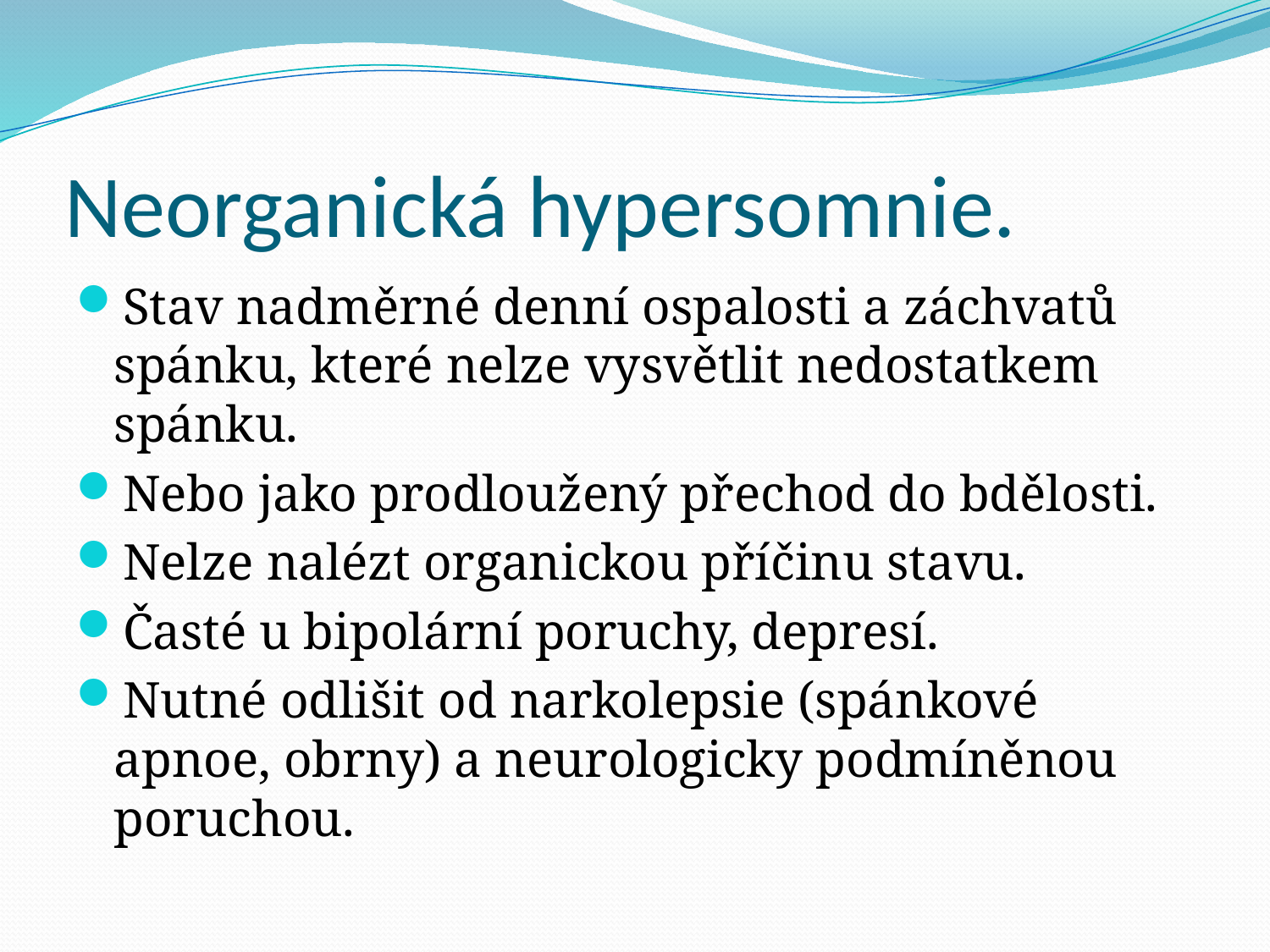

# Neorganická hypersomnie.
Stav nadměrné denní ospalosti a záchvatů spánku, které nelze vysvětlit nedostatkem spánku.
Nebo jako prodloužený přechod do bdělosti.
Nelze nalézt organickou příčinu stavu.
Časté u bipolární poruchy, depresí.
Nutné odlišit od narkolepsie (spánkové apnoe, obrny) a neurologicky podmíněnou poruchou.